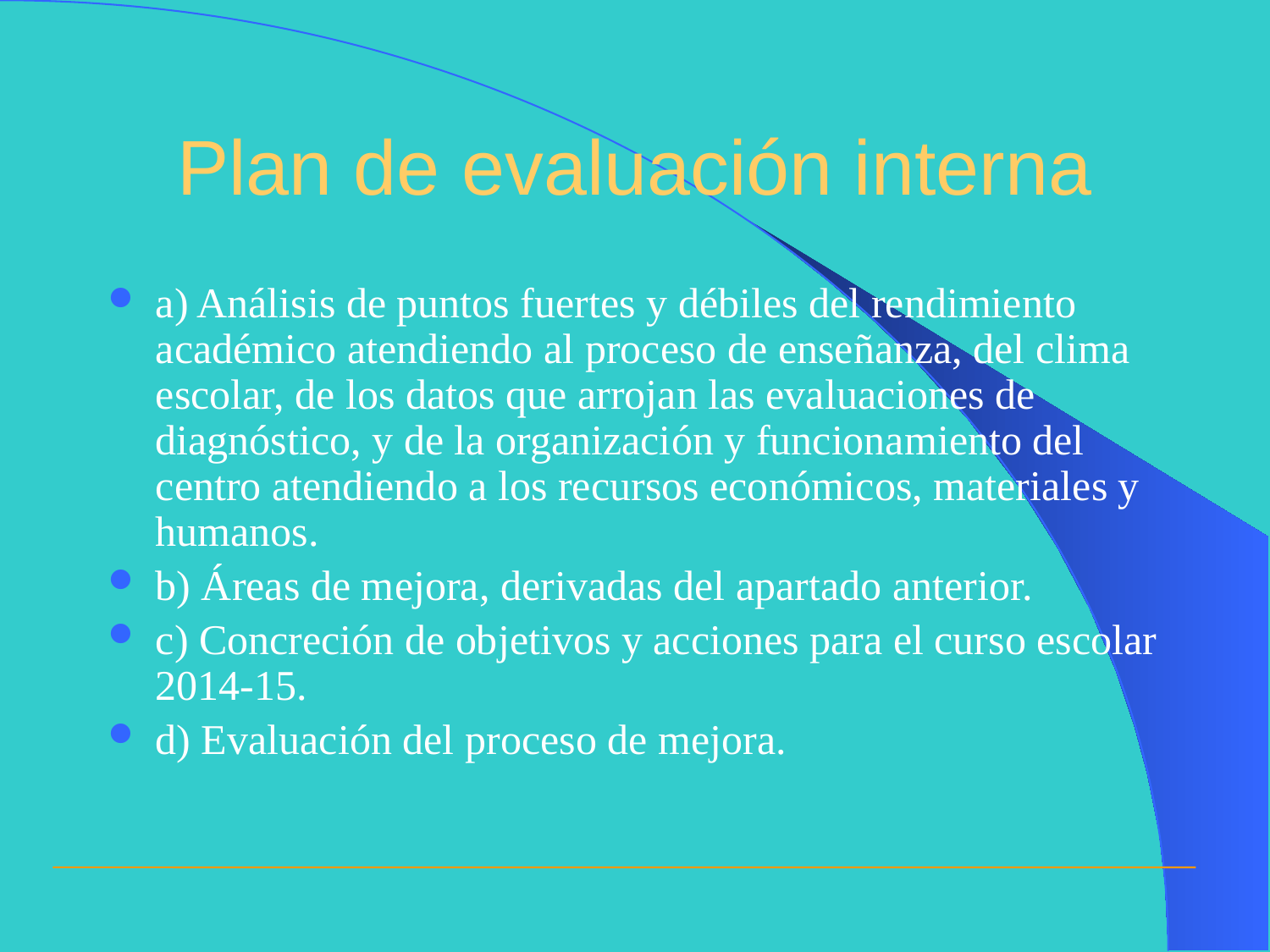

# Plan de evaluación interna
a) Análisis de puntos fuertes y débiles del rendimiento académico atendiendo al proceso de enseñanza, del clima escolar, de los datos que arrojan las evaluaciones de diagnóstico, y de la organización y funcionamiento del centro atendiendo a los recursos económicos, materiales y humanos.
b) Áreas de mejora, derivadas del apartado anterior.
c) Concreción de objetivos y acciones para el curso escolar 2014-15.
d) Evaluación del proceso de mejora.